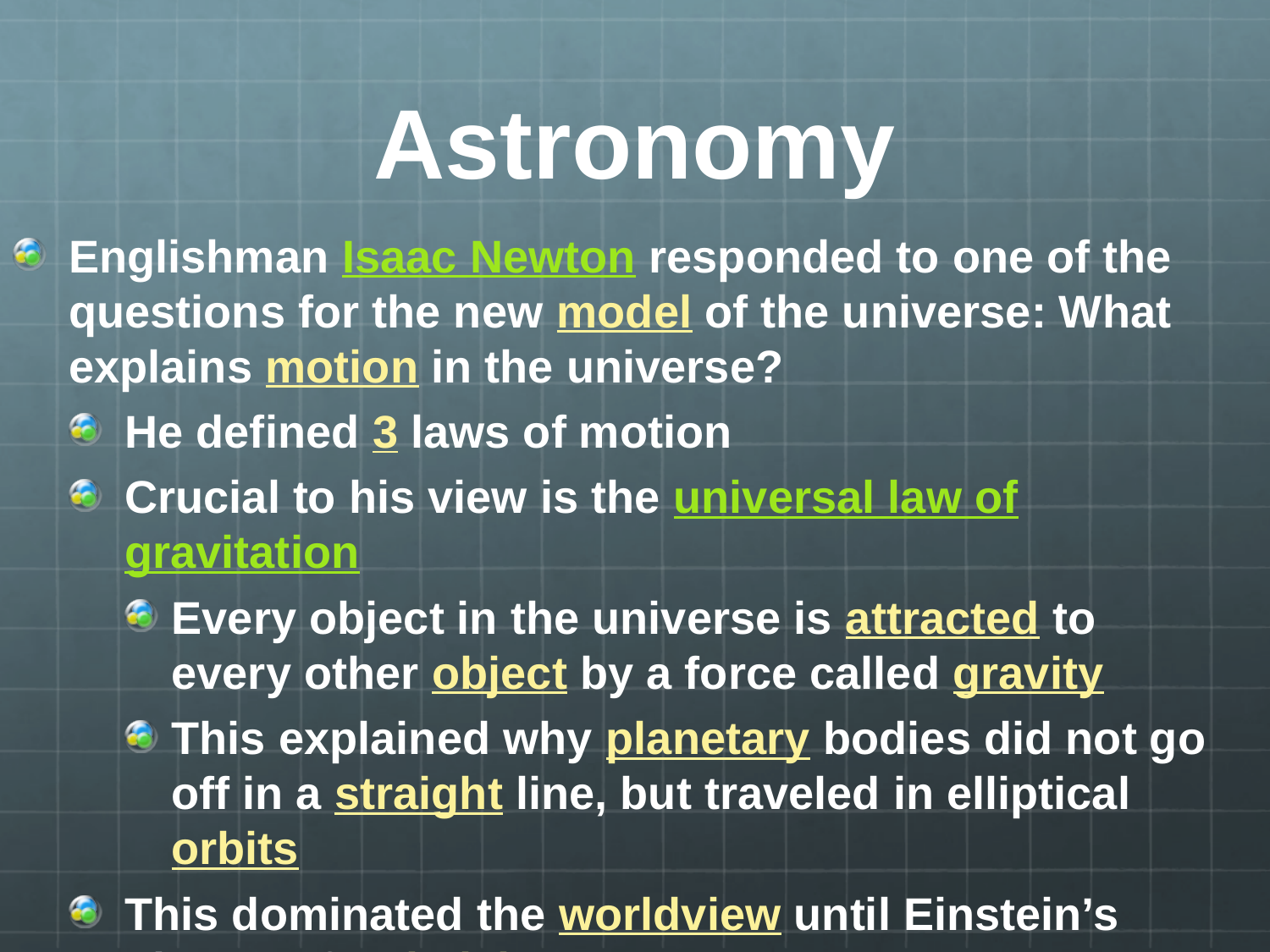

# Astronomy
Englishman Isaac Newton responded to one of the questions for the new model of the universe: What explains motion in the universe?
He defined 3 laws of motion
Crucial to his view is the universal law of gravitation
Every object in the universe is attracted to every other object by a force called gravity
This explained why planetary bodies did not go off in a straight line, but traveled in elliptical orbits
This dominated the worldview until Einstein’s Theory of Relativity